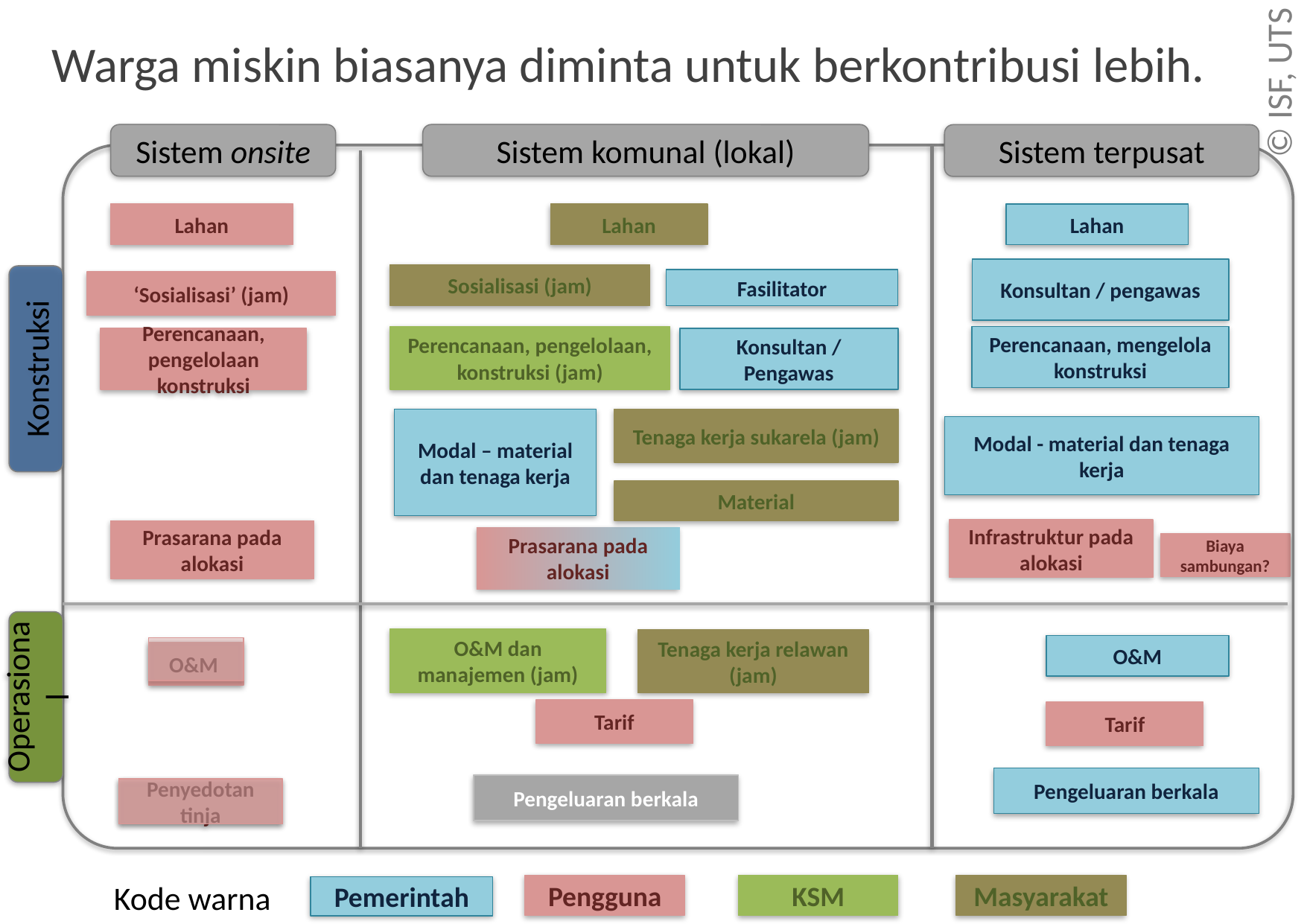

# Warga miskin biasanya diminta untuk berkontribusi lebih.
Sistem onsite
Sistem komunal (lokal)
Sistem terpusat

Lahan
Lahan
Lahan
Konsultan / pengawas
Sosialisasi (jam)
Konstruksi
Fasilitator
‘Sosialisasi’ (jam)
Perencanaan, pengelolaan, konstruksi (jam)
Perencanaan, mengelola konstruksi
Perencanaan, pengelolaan konstruksi
Konsultan / Pengawas
Modal – material dan tenaga kerja
Tenaga kerja sukarela (jam)
Modal - material dan tenaga kerja
Material
Infrastruktur pada alokasi
Prasarana pada alokasi
Prasarana pada alokasi
Biaya sambungan?
Operasional
O&M dan manajemen (jam)
Tenaga kerja relawan (jam)
O&M

O&M
Tarif
Tarif
Pengeluaran berkala
Pengeluaran berkala

Penyedotan tinja
Kode warna
Pengguna
KSM
Masyarakat
Pemerintah